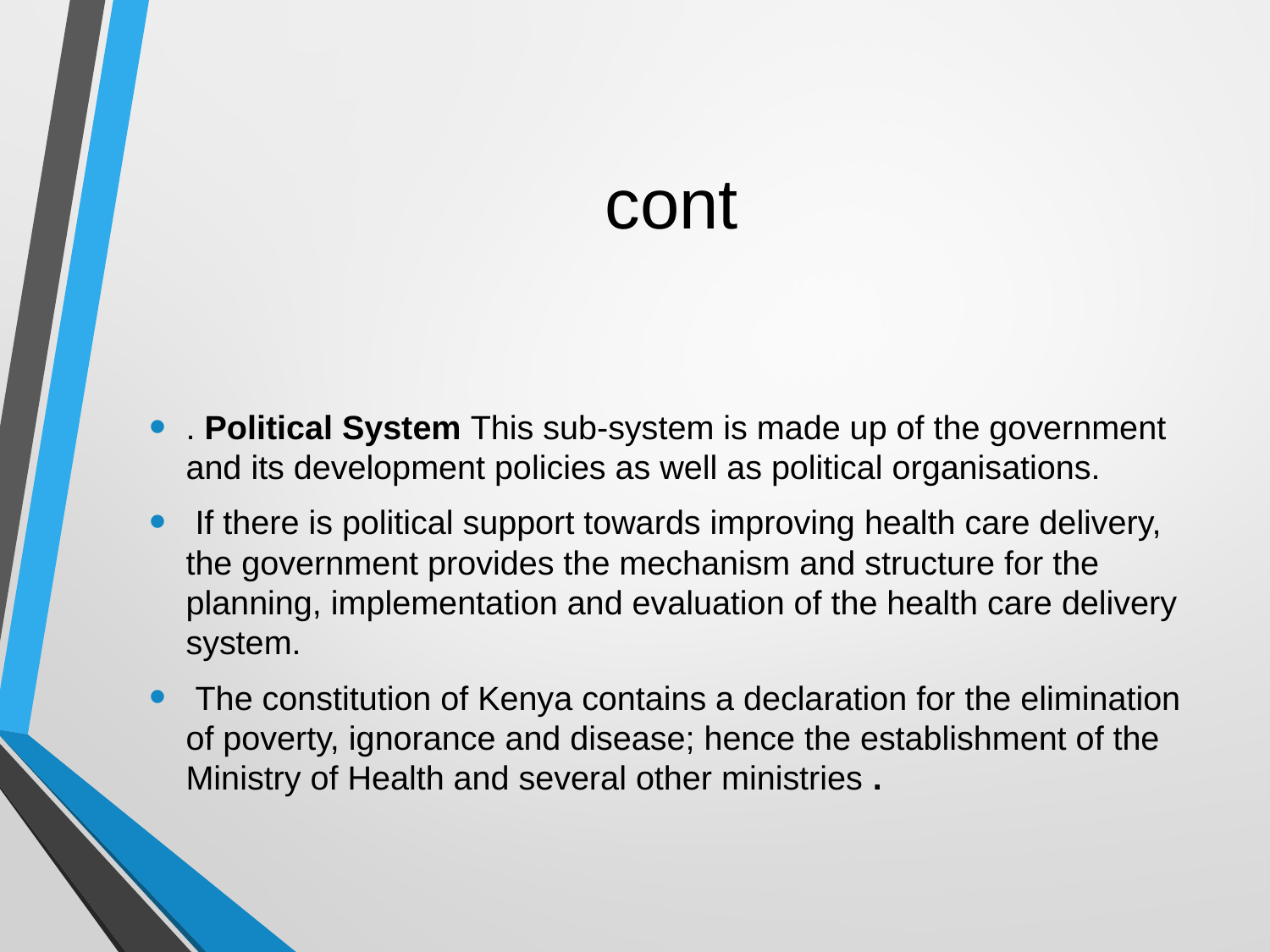

# cont
. Political System This sub-system is made up of the government and its development policies as well as political organisations.
 If there is political support towards improving health care delivery, the government provides the mechanism and structure for the planning, implementation and evaluation of the health care delivery system.
 The constitution of Kenya contains a declaration for the elimination of poverty, ignorance and disease; hence the establishment of the Ministry of Health and several other ministries .